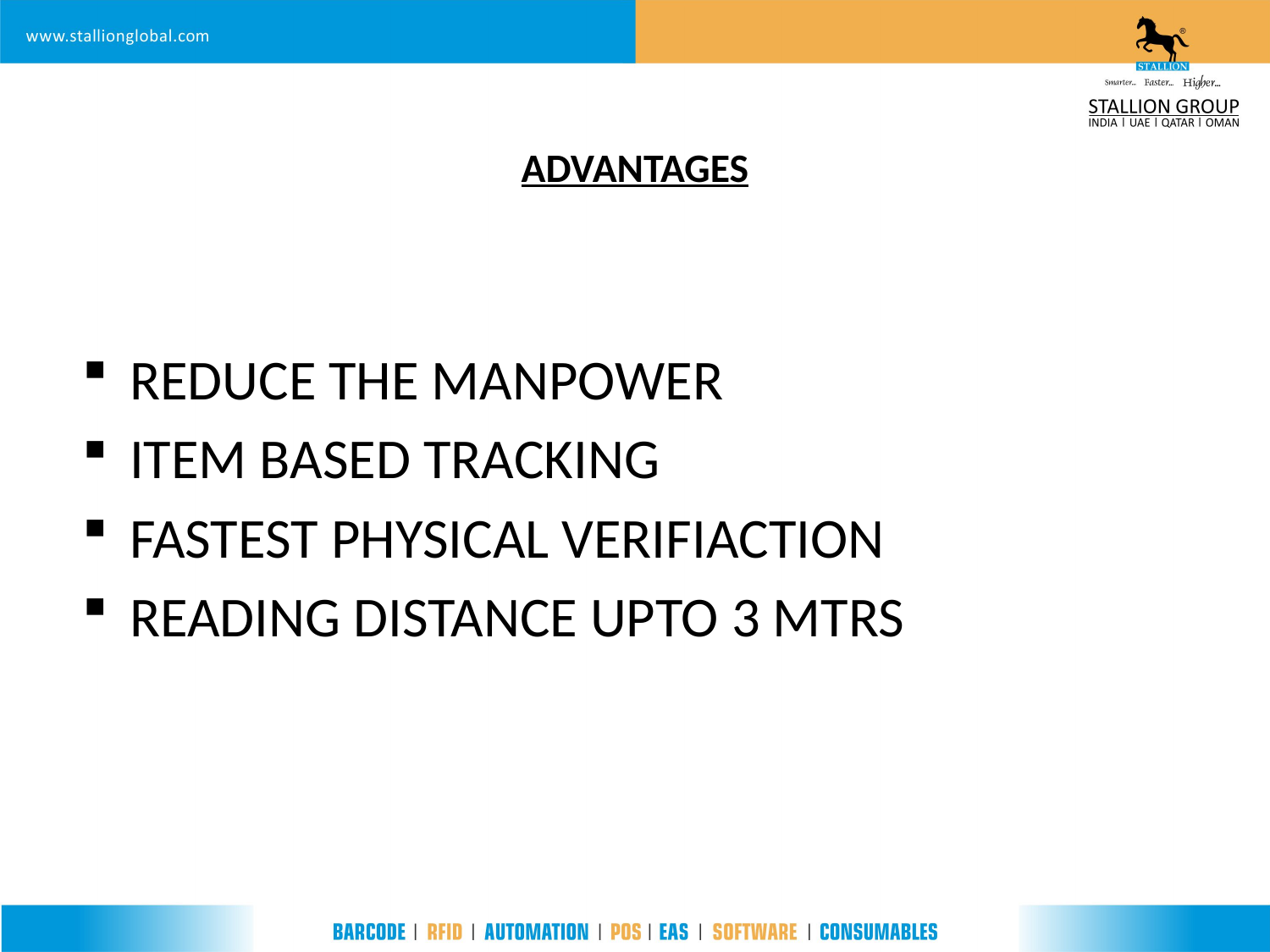

# ADVANTAGES
REDUCE THE MANPOWER
ITEM BASED TRACKING
FASTEST PHYSICAL VERIFIACTION
READING DISTANCE UPTO 3 MTRS